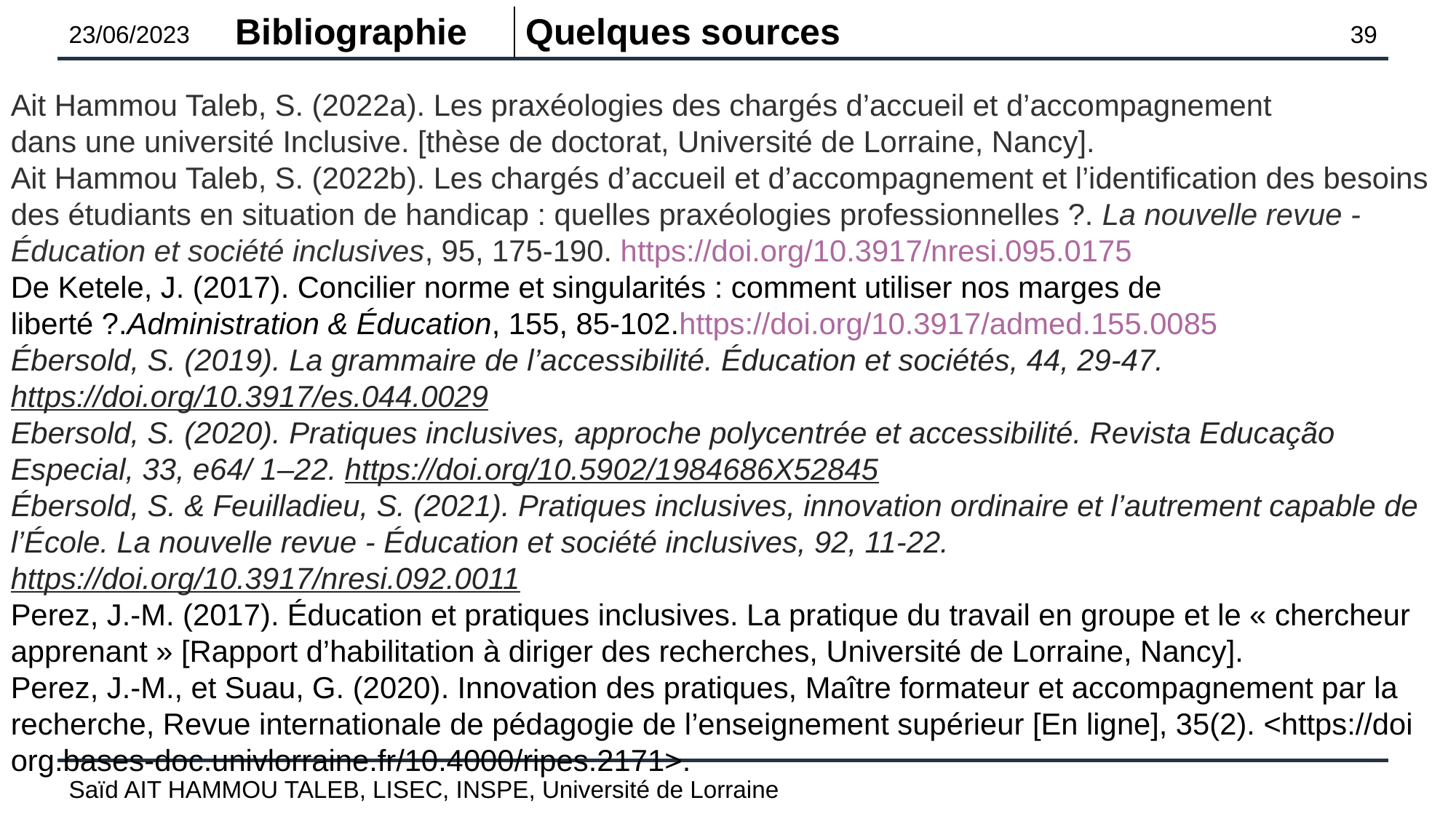

| Bibliographie | Quelques sources |
| --- | --- |
23/06/2023
39
Ait Hammou Taleb, S. (2022a). Les praxéologies des chargés d’accueil et d’accompagnement
dans une université Inclusive. [thèse de doctorat, Université de Lorraine, Nancy].
Ait Hammou Taleb, S. (2022b). Les chargés d’accueil et d’accompagnement et l’identification des besoins des étudiants en situation de handicap : quelles praxéologies professionnelles ?. La nouvelle revue - Éducation et société inclusives, 95, 175-190. https://doi.org/10.3917/nresi.095.0175
De Ketele, J. (2017). Concilier norme et singularités : comment utiliser nos marges de liberté ?.Administration & Éducation, 155, 85-102.https://doi.org/10.3917/admed.155.0085
Ébersold, S. (2019). La grammaire de l’accessibilité. Éducation et sociétés, 44, 29-47.https://doi.org/10.3917/es.044.0029
Ebersold, S. (2020). Pratiques inclusives, approche polycentrée et accessibilité. Revista Educação Especial, 33, e64/ 1–22. https://doi.org/10.5902/1984686X52845
Ébersold, S. & Feuilladieu, S. (2021). Pratiques inclusives, innovation ordinaire et l’autrement capable de l’École. La nouvelle revue - Éducation et société inclusives, 92, 11-22. https://doi.org/10.3917/nresi.092.0011
Perez, J.-M. (2017). Éducation et pratiques inclusives. La pratique du travail en groupe et le « chercheur apprenant » [Rapport d’habilitation à diriger des recherches, Université de Lorraine, Nancy].
Perez, J.-M., et Suau, G. (2020). Innovation des pratiques, Maître formateur et accompagnement par la recherche, Revue internationale de pédagogie de l’enseignement supérieur [En ligne], 35(2). <https://doi org.bases-doc.univlorraine.fr/10.4000/ripes.2171>.
Saïd AIT HAMMOU TALEB, LISEC, INSPE, Université de Lorraine